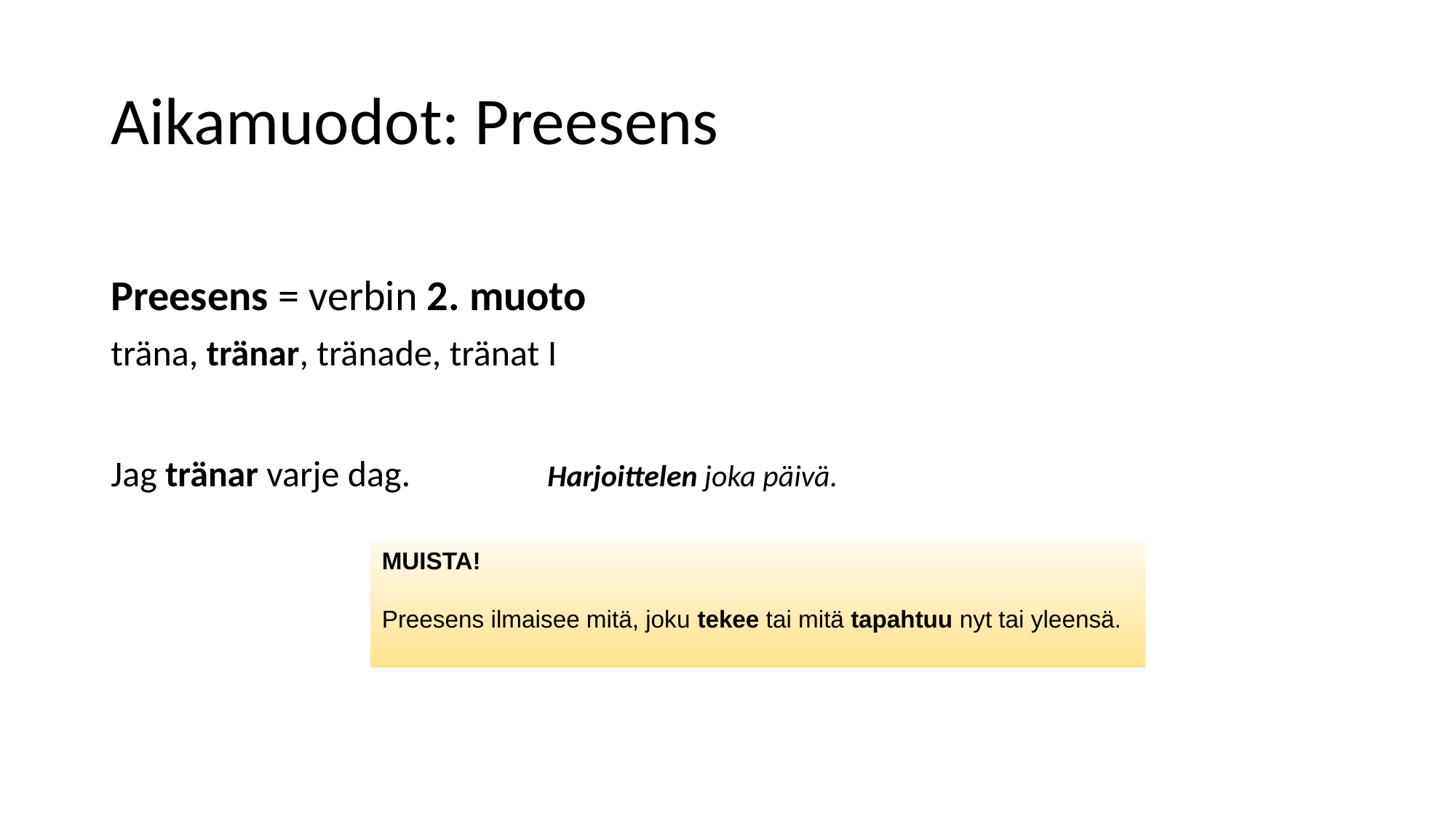

# Aikamuodot: Preesens
Preesens = verbin 2. muoto
träna, tränar, tränade, tränat I

Jag tränar varje dag. 		Harjoittelen joka päivä.

MUISTA!
Preesens ilmaisee mitä, joku tekee tai mitä tapahtuu nyt tai yleensä.